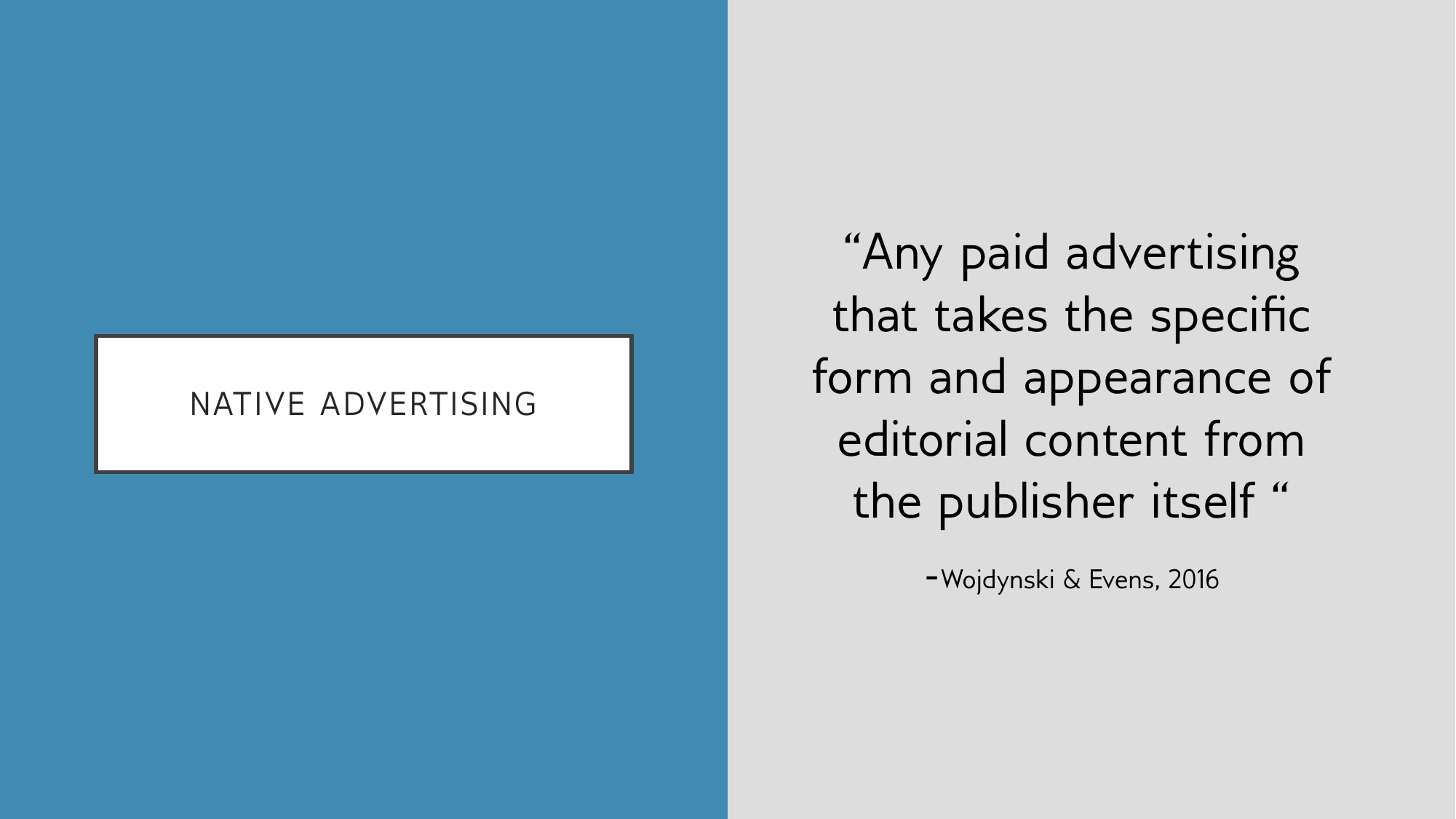

“Any paid advertising that takes the specific form and appearance of editorial content from the publisher itself “
-Wojdynski & Evens, 2016
# Native Advertising